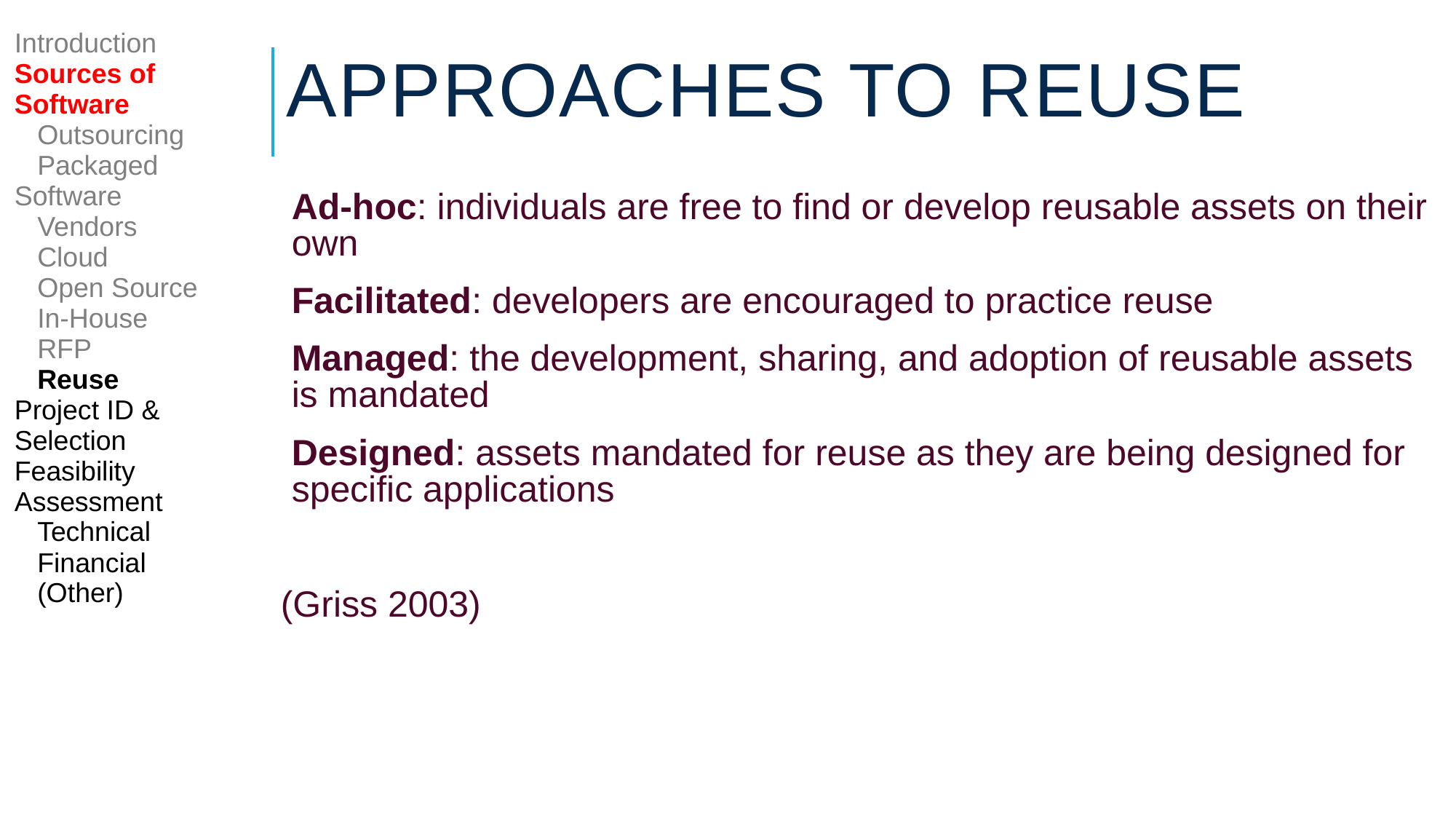

# Approaches to Reuse
| Introduction Sources of Software Outsourcing Packaged Software Vendors Cloud Open Source In-House RFP Reuse Project ID & Selection Feasibility Assessment Technical Financial (Other) |
| --- |
|  |
Ad-hoc: individuals are free to find or develop reusable assets on their own
Facilitated: developers are encouraged to practice reuse
Managed: the development, sharing, and adoption of reusable assets is mandated
Designed: assets mandated for reuse as they are being designed for specific applications

(Griss 2003)